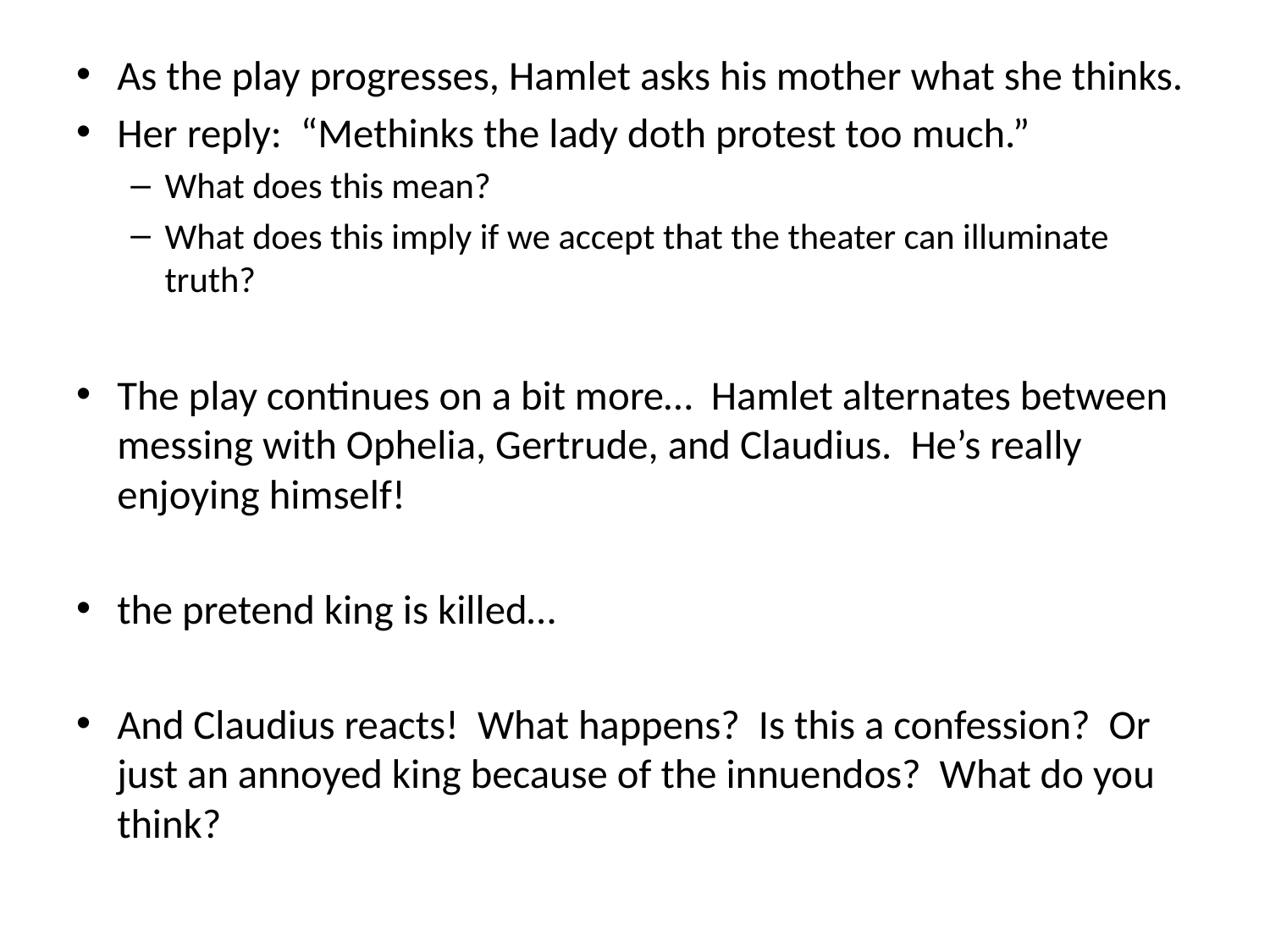

As the play progresses, Hamlet asks his mother what she thinks.
Her reply:  “Methinks the lady doth protest too much.”
What does this mean?
What does this imply if we accept that the theater can illuminate truth?

The play continues on a bit more…  Hamlet alternates between messing with Ophelia, Gertrude, and Claudius.  He’s really enjoying himself!

the pretend king is killed…

And Claudius reacts!  What happens?  Is this a confession?  Or just an annoyed king because of the innuendos?  What do you think?